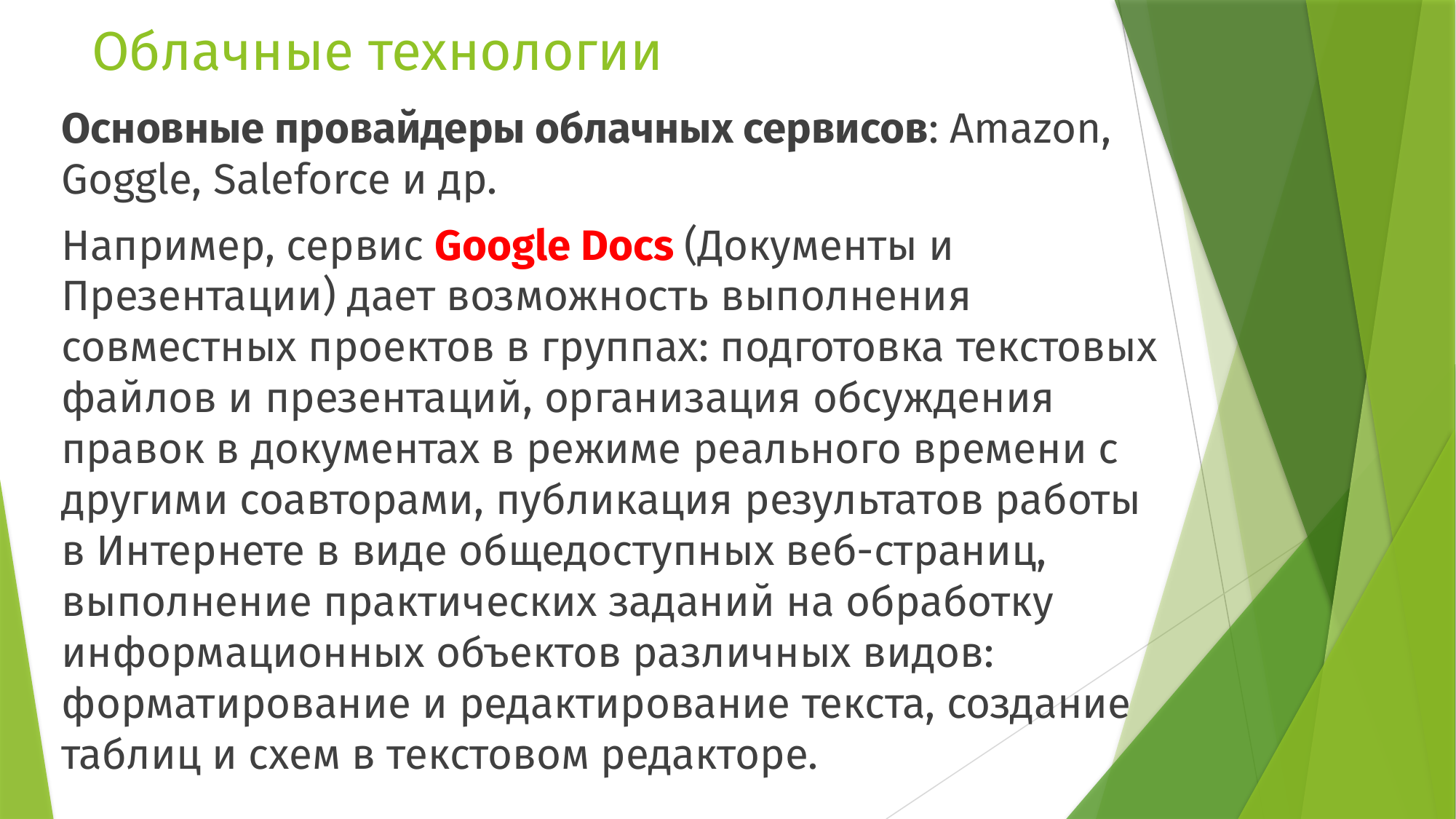

# Облачные технологии
Основные провайдеры облачных сервисов: Amazon, Goggle, Saleforce и др.
Например, сервис Google Docs (Документы и Презентации) дает возможность выполнения совместных проектов в группах: подготовка текстовых файлов и презентаций, организация обсуждения правок в документах в режиме реального времени с другими соавторами, публикация результатов работы в Интернете в виде общедоступных веб-страниц, выполнение практических заданий на обработку информационных объектов различных видов: форматирование и редактирование текста, создание таблиц и схем в текстовом редакторе.